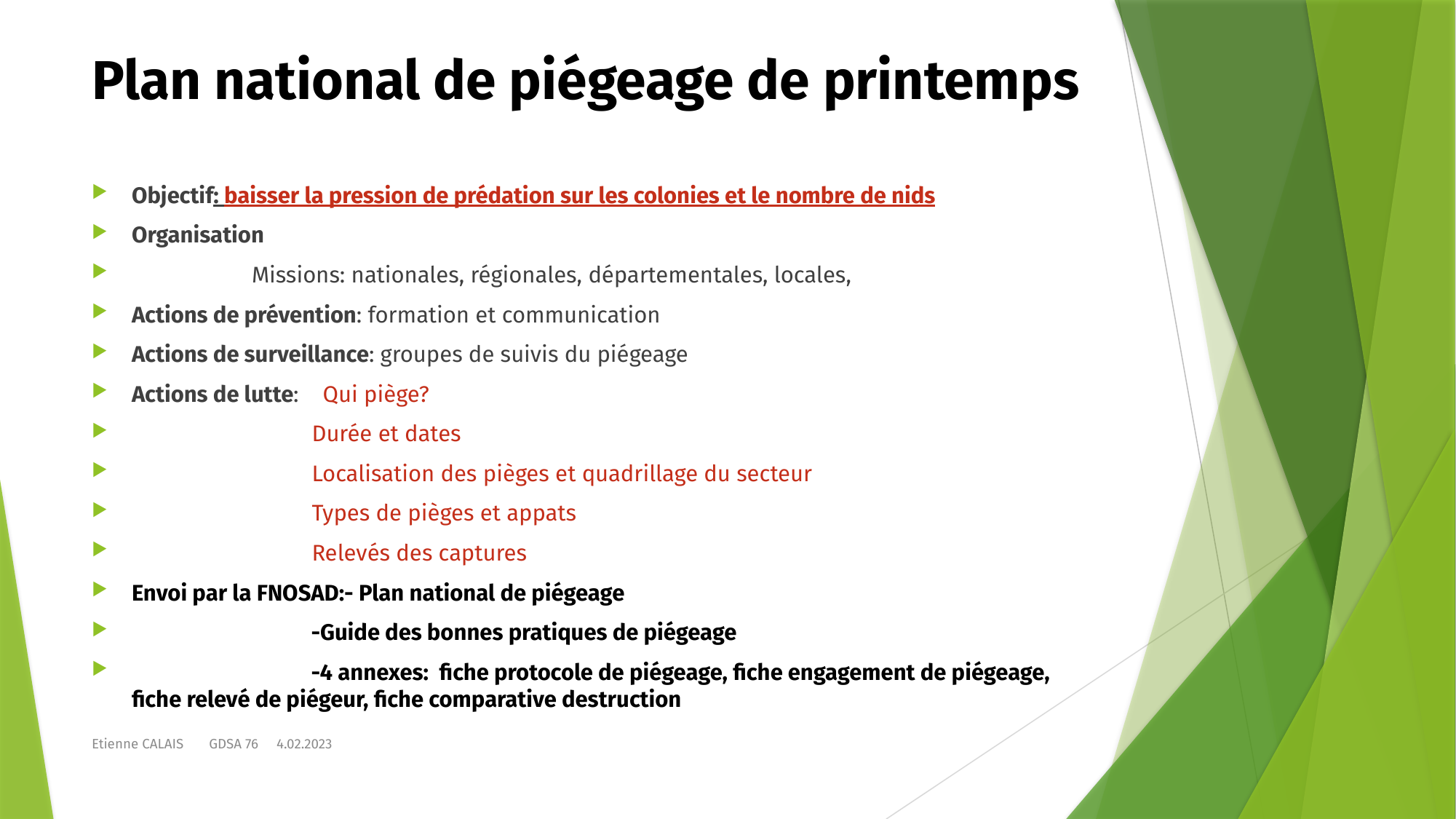

# Plan national de piégeage de printemps
Objectif: baisser la pression de prédation sur les colonies et le nombre de nids
Organisation
                    Missions: nationales, régionales, départementales, locales,
Actions de prévention: formation et communication
Actions de surveillance: groupes de suivis du piégeage
Actions de lutte:    Qui piège?
                              Durée et dates
                              Localisation des pièges et quadrillage du secteur
                              Types de pièges et appats
                              Relevés des captures
Envoi par la FNOSAD:- Plan national de piégeage
                                  -Guide des bonnes pratiques de piégeage
                                  -4 annexes:  fiche protocole de piégeage, fiche engagement de piégeage, fiche relevé de piégeur, fiche comparative destruction

Etienne CALAIS       GDSA 76     4.02.2023